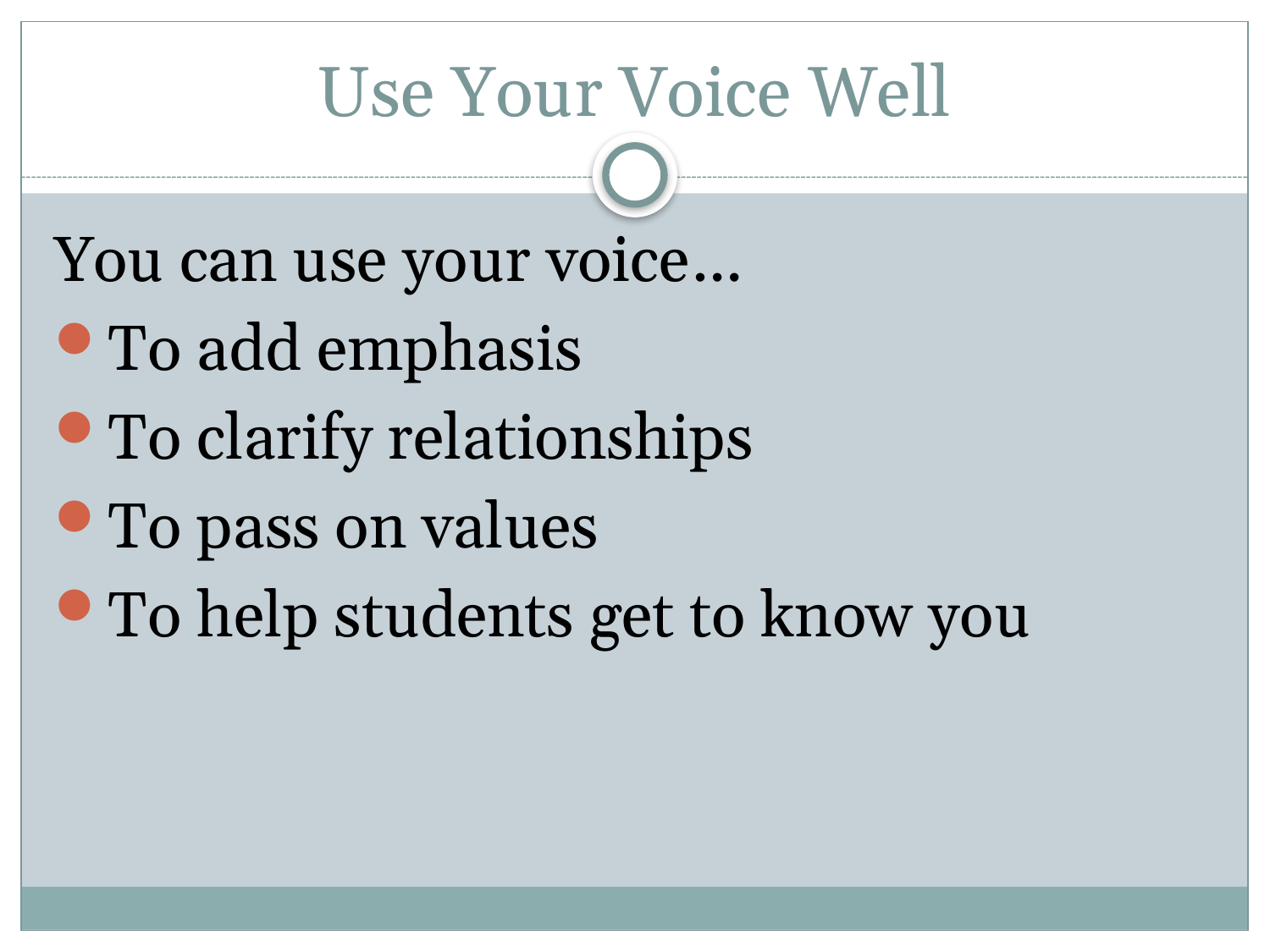

# Use Your Voice Well
You can use your voice…
To add emphasis
To clarify relationships
To pass on values
To help students get to know you